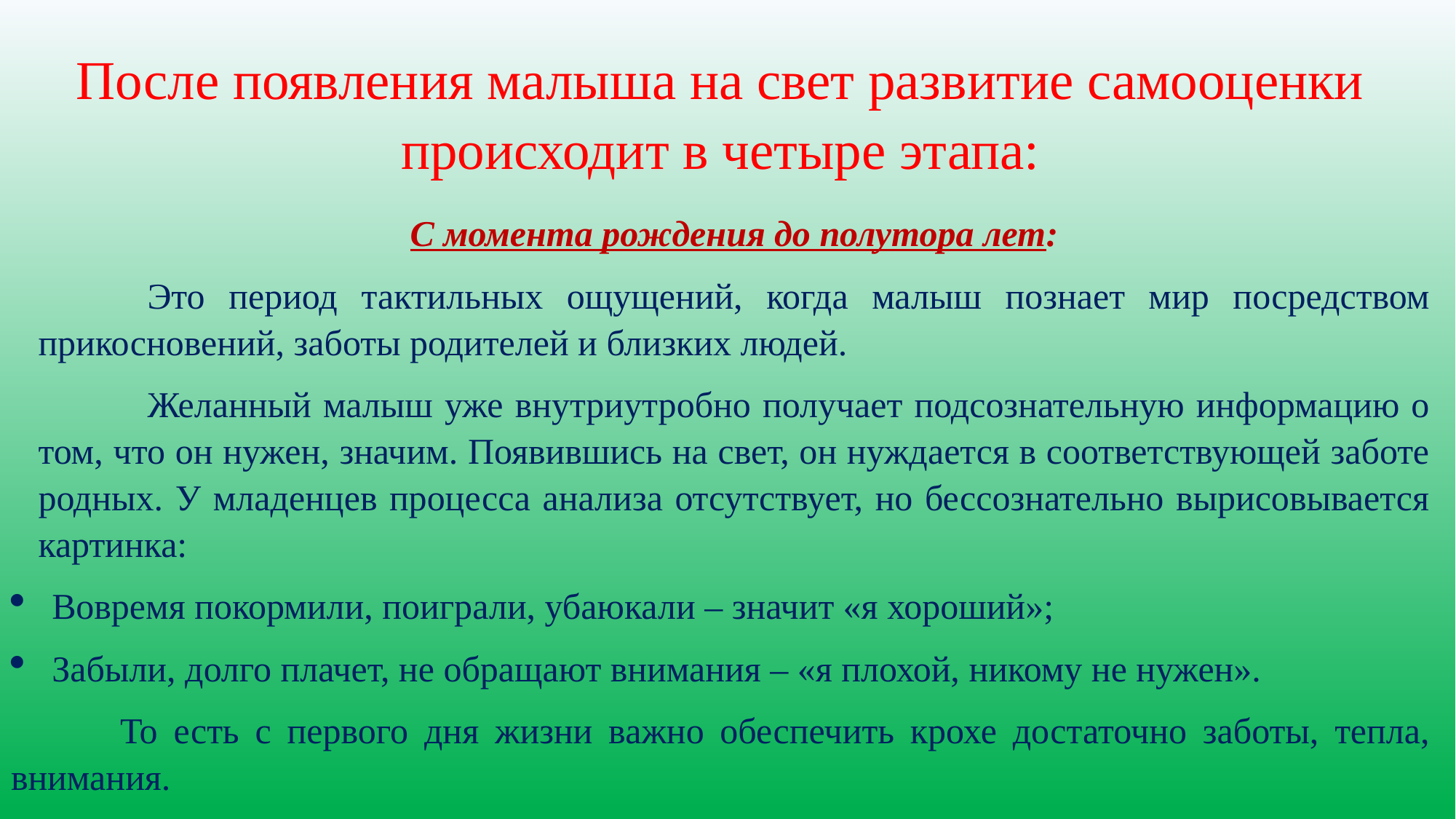

# После появления малыша на свет развитие самооценки происходит в четыре этапа:
С момента рождения до полутора лет:
	Это период тактильных ощущений, когда малыш познает мир посредством прикосновений, заботы родителей и близких людей.
	Желанный малыш уже внутриутробно получает подсознательную информацию о том, что он нужен, значим. Появившись на свет, он нуждается в соответствующей заботе родных. У младенцев процесса анализа отсутствует, но бессознательно вырисовывается картинка:
Вовремя покормили, поиграли, убаюкали – значит «я хороший»;
Забыли, долго плачет, не обращают внимания – «я плохой, никому не нужен».
	То есть с первого дня жизни важно обеспечить крохе достаточно заботы, тепла, внимания.